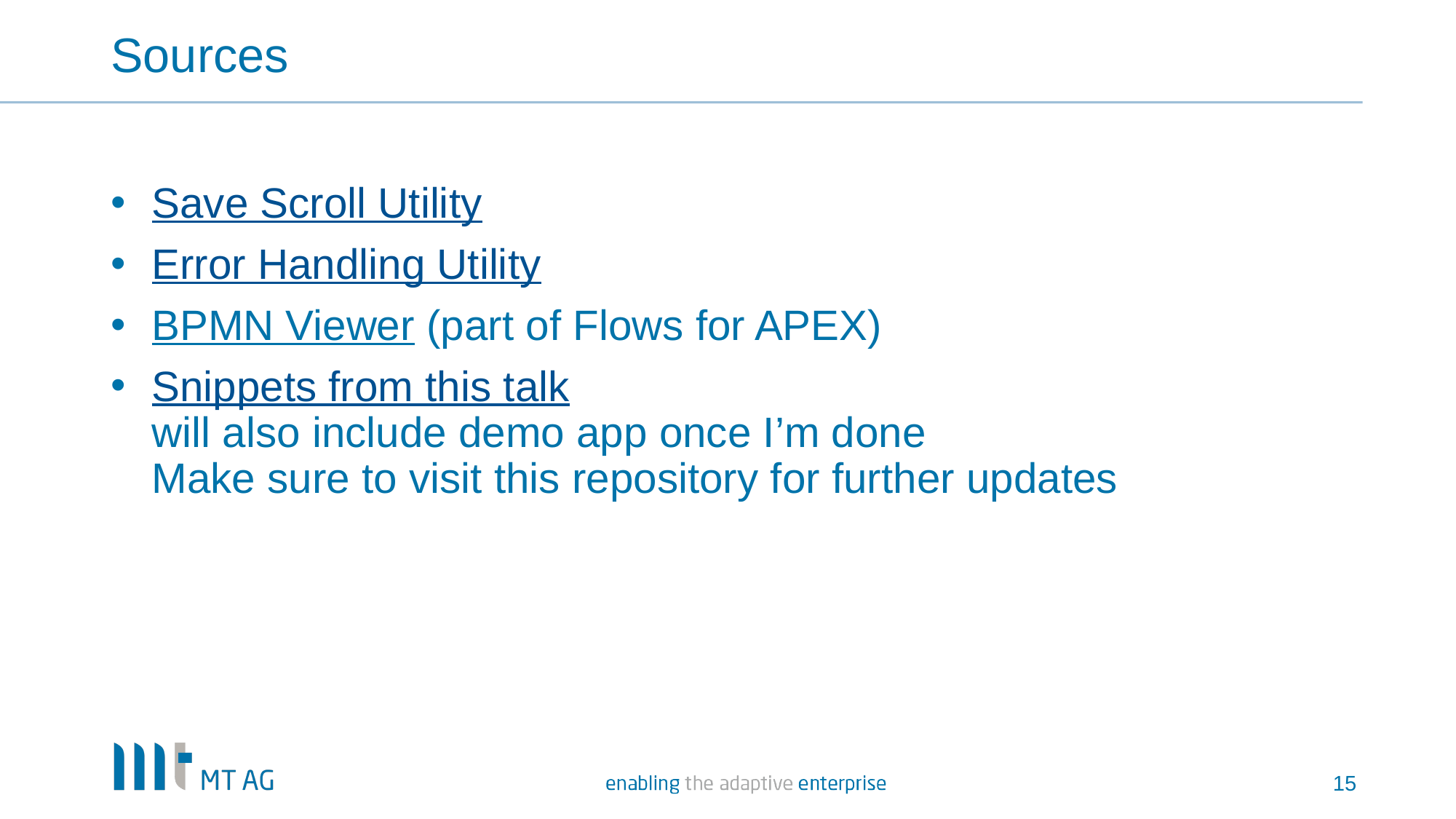

# Sources

Save Scroll Utility
Error Handling Utility
BPMN Viewer (part of Flows for APEX)
Snippets from this talk
will also include demo app once I’m done
Make sure to visit this repository for further updates